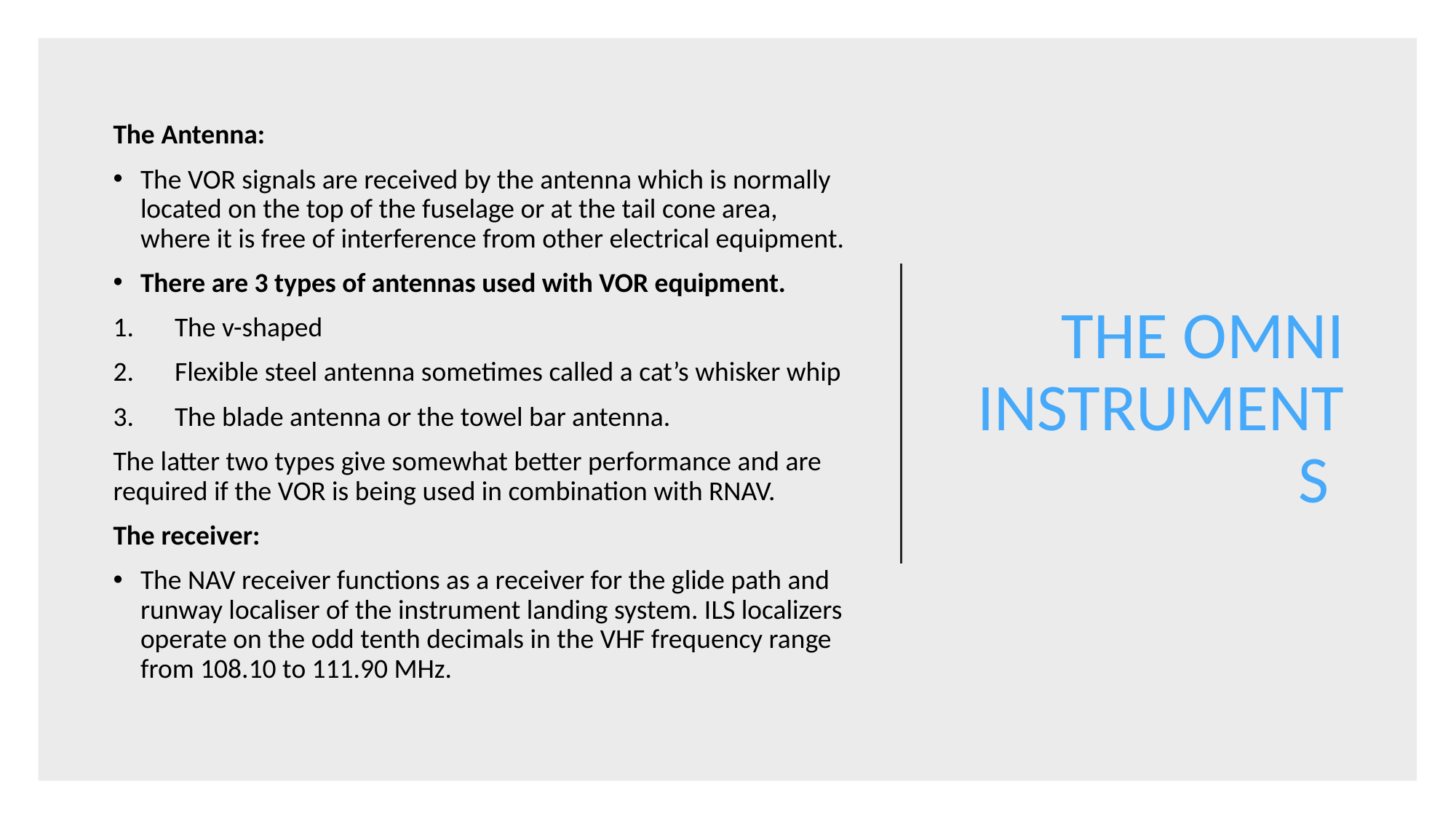

# THE OMNI INSTRUMENTS
The Antenna:
The VOR signals are received by the antenna which is normally located on the top of the fuselage or at the tail cone area, where it is free of interference from other electrical equipment.
There are 3 types of antennas used with VOR equipment.
The v-shaped
Flexible steel antenna sometimes called a cat’s whisker whip
The blade antenna or the towel bar antenna.
The latter two types give somewhat better performance and are required if the VOR is being used in combination with RNAV.
The receiver:
The NAV receiver functions as a receiver for the glide path and runway localiser of the instrument landing system. ILS localizers operate on the odd tenth decimals in the VHF frequency range from 108.10 to 111.90 MHz.